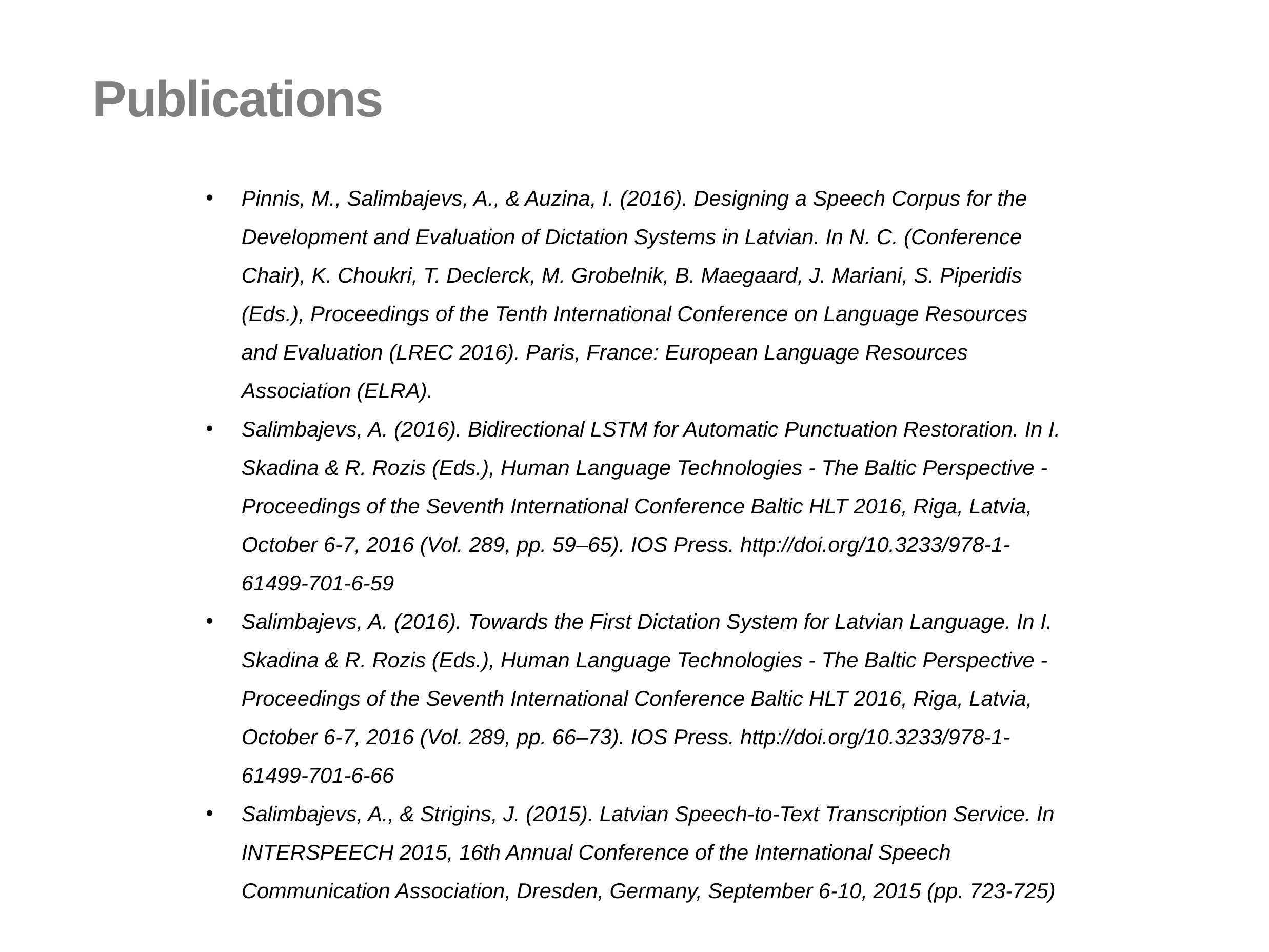

Publications
Pinnis, M., Salimbajevs, A., & Auzina, I. (2016). Designing a Speech Corpus for the Development and Evaluation of Dictation Systems in Latvian. In N. C. (Conference Chair), K. Choukri, T. Declerck, M. Grobelnik, B. Maegaard, J. Mariani, S. Piperidis (Eds.), Proceedings of the Tenth International Conference on Language Resources and Evaluation (LREC 2016). Paris, France: European Language Resources Association (ELRA).
Salimbajevs, A. (2016). Bidirectional LSTM for Automatic Punctuation Restoration. In I. Skadina & R. Rozis (Eds.), Human Language Technologies - The Baltic Perspective - Proceedings of the Seventh International Conference Baltic HLT 2016, Riga, Latvia, October 6-7, 2016 (Vol. 289, pp. 59–65). IOS Press. http://doi.org/10.3233/978-1-61499-701-6-59
Salimbajevs, A. (2016). Towards the First Dictation System for Latvian Language. In I. Skadina & R. Rozis (Eds.), Human Language Technologies - The Baltic Perspective - Proceedings of the Seventh International Conference Baltic HLT 2016, Riga, Latvia, October 6-7, 2016 (Vol. 289, pp. 66–73). IOS Press. http://doi.org/10.3233/978-1-61499-701-6-66
Salimbajevs, A., & Strigins, J. (2015). Latvian Speech-to-Text Transcription Service. In INTERSPEECH 2015, 16th Annual Conference of the International Speech Communication Association, Dresden, Germany, September 6-10, 2015 (pp. 723-725)